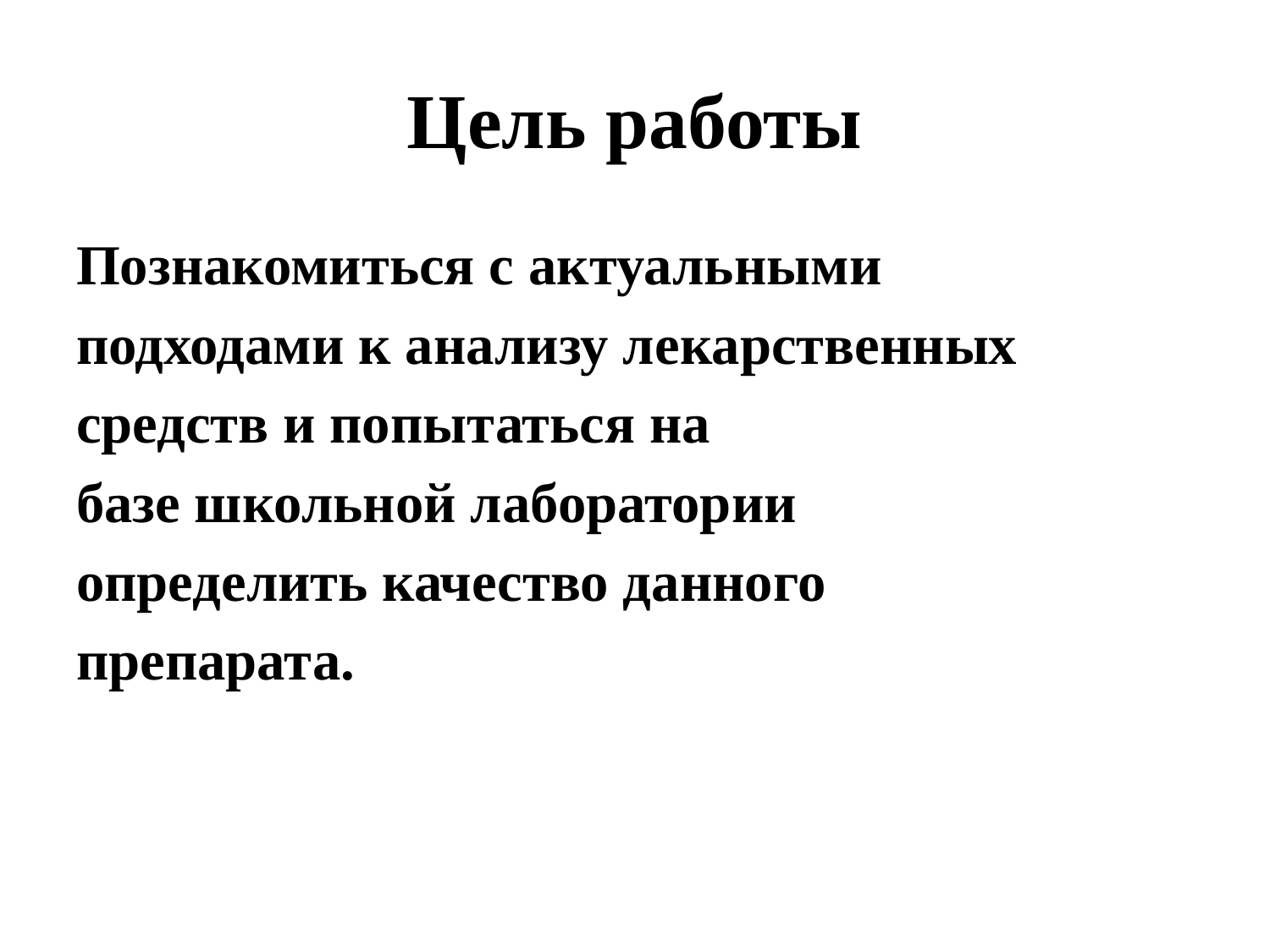

# Цель работы
Познакомиться с актуальными
подходами к анализу лекарственных
средств и попытаться на
базе школьной лаборатории
определить качество данного
препарата.